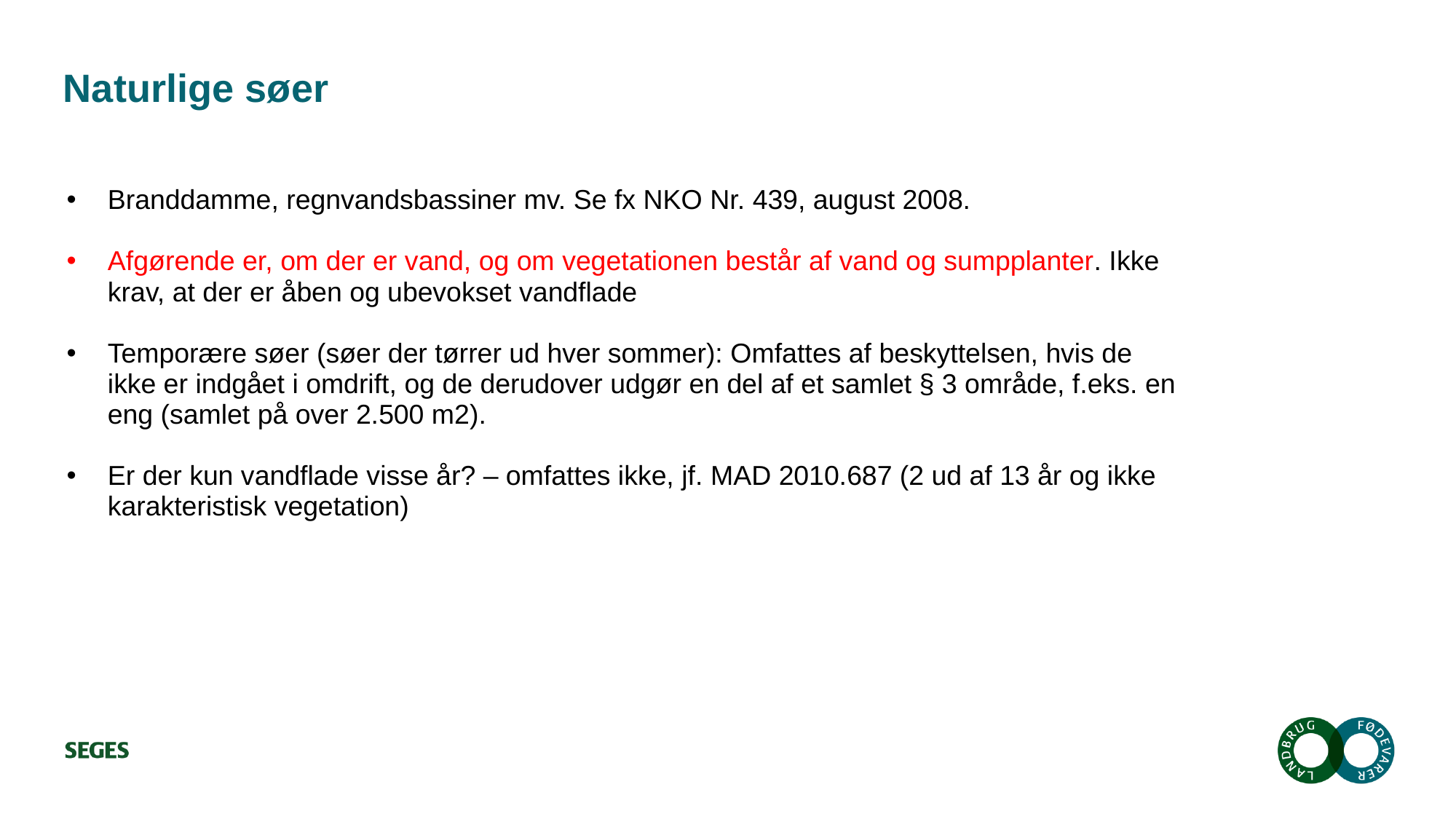

# Naturlige søer
Branddamme, regnvandsbassiner mv. Se fx NKO Nr. 439, august 2008.
Afgørende er, om der er vand, og om vegetationen består af vand og sumpplanter. Ikke krav, at der er åben og ubevokset vandflade
Temporære søer (søer der tørrer ud hver sommer): Omfattes af beskyttelsen, hvis de ikke er indgået i omdrift, og de derudover udgør en del af et samlet § 3 område, f.eks. en eng (samlet på over 2.500 m2).
Er der kun vandflade visse år? – omfattes ikke, jf. MAD 2010.687 (2 ud af 13 år og ikke karakteristisk vegetation)